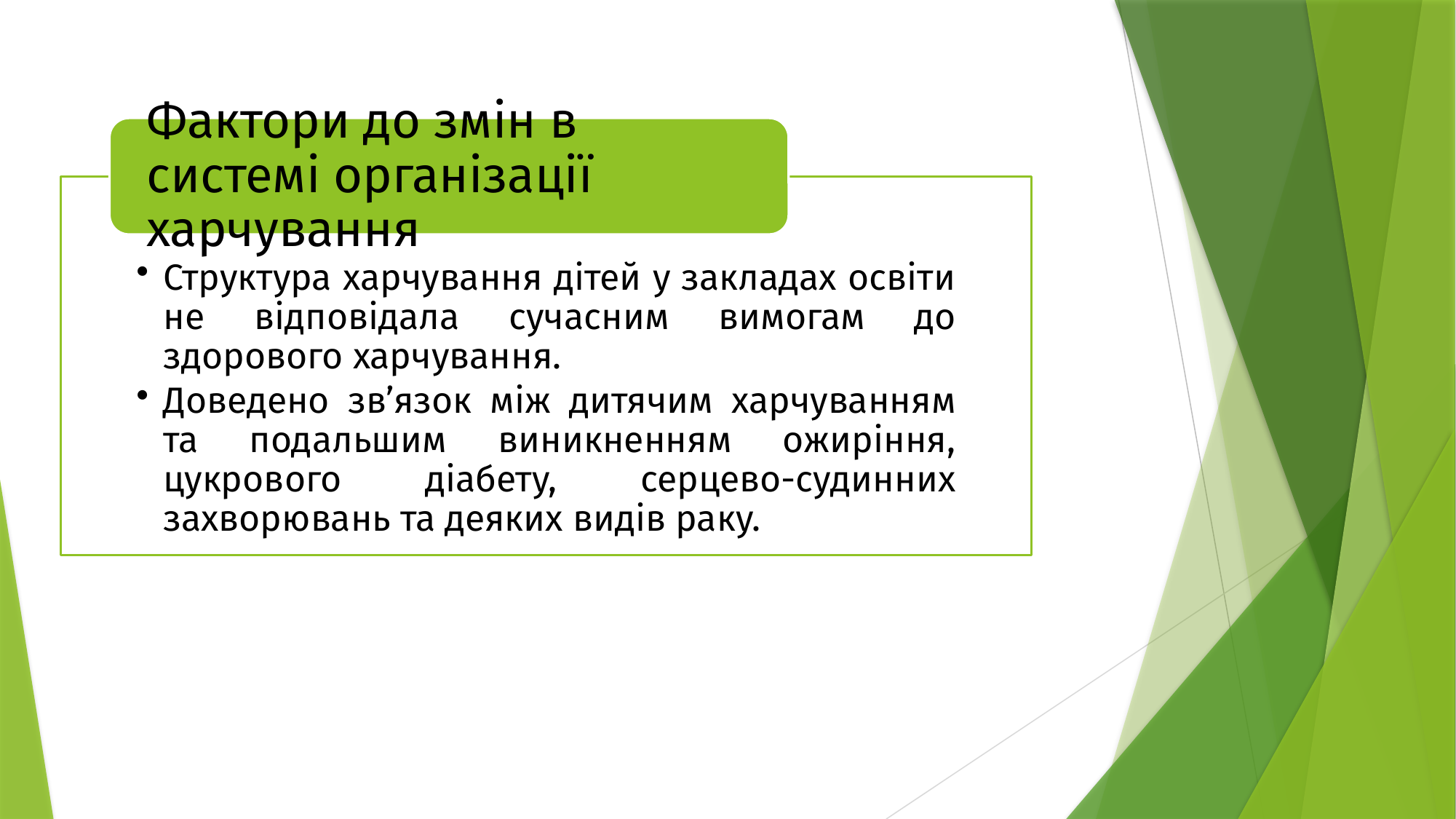

Структура харчування дітей у закладах освіти не відповідала сучасним вимогам до здорового харчування.
Доведено зв’язок між дитячим харчуванням та подальшим виникненням ожиріння, цукрового діабету, серцево-судинних захворювань та деяких видів раку.
Фактори до змін в системі організації харчування